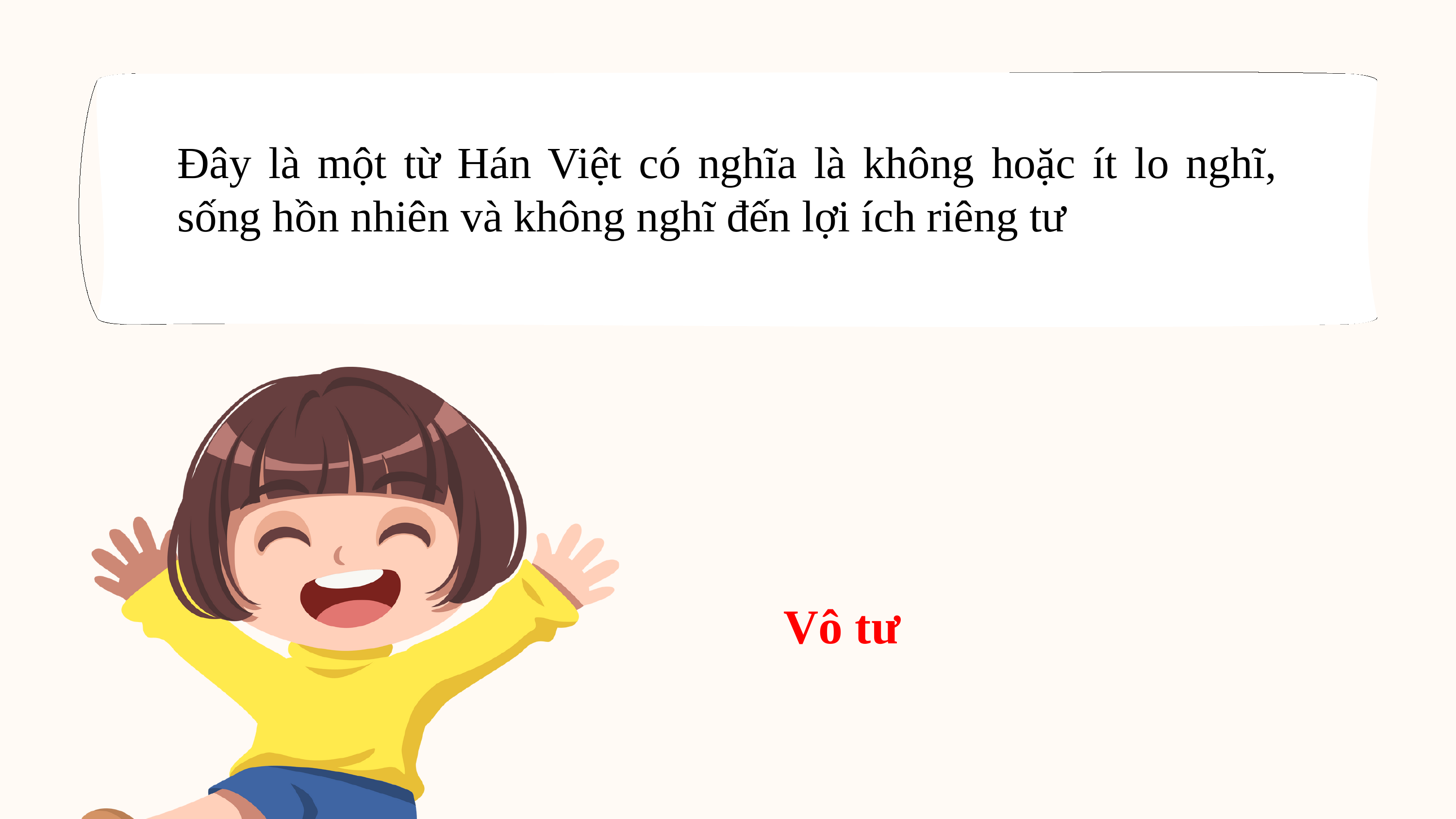

Đây là một từ Hán Việt có nghĩa là không hoặc ít lo nghĩ, sống hồn nhiên và không nghĩ đến lợi ích riêng tư

Vô tư